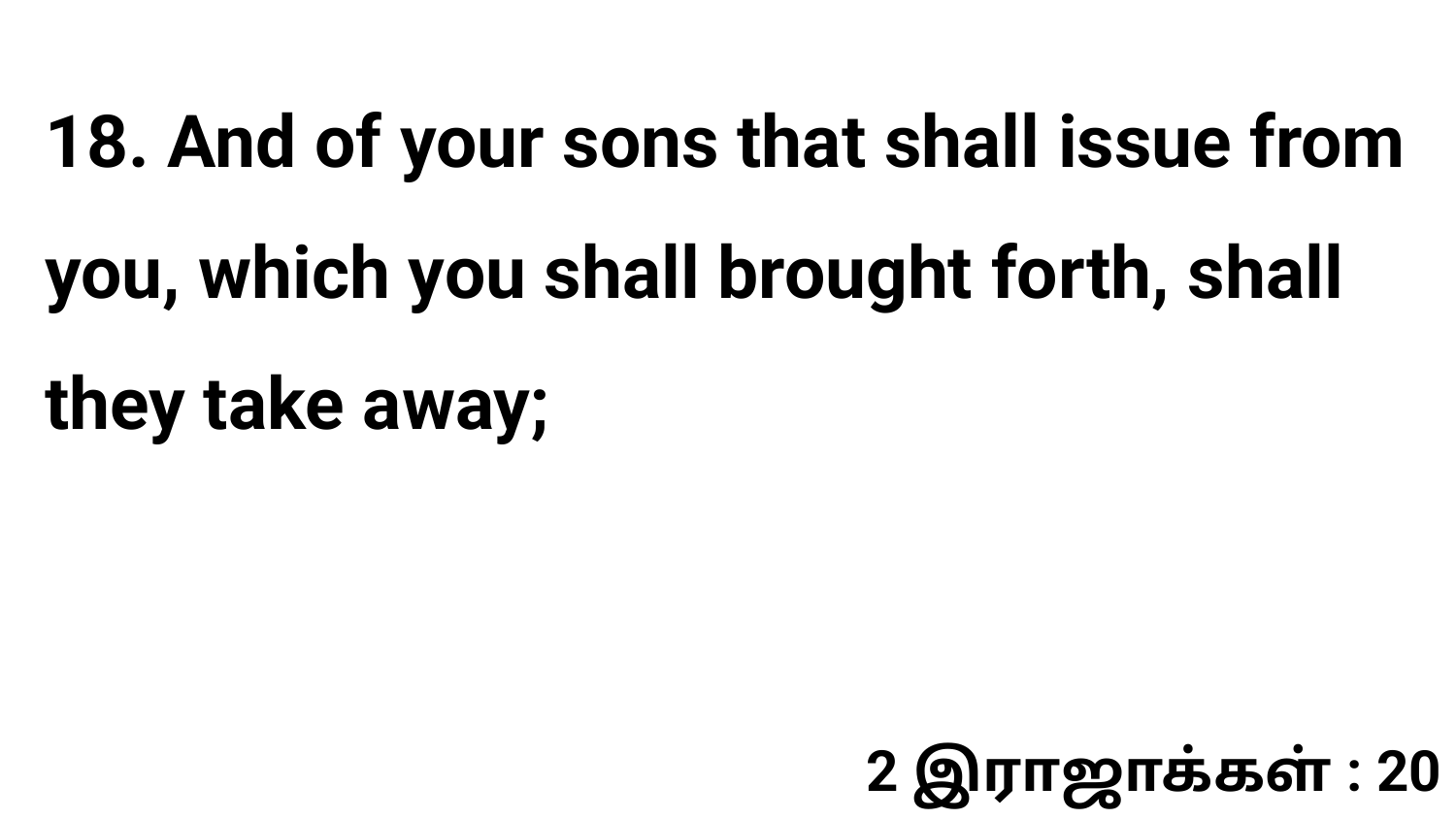

18. And of your sons that shall issue from you, which you shall brought forth, shall they take away;
2 இராஜாக்கள் : 20